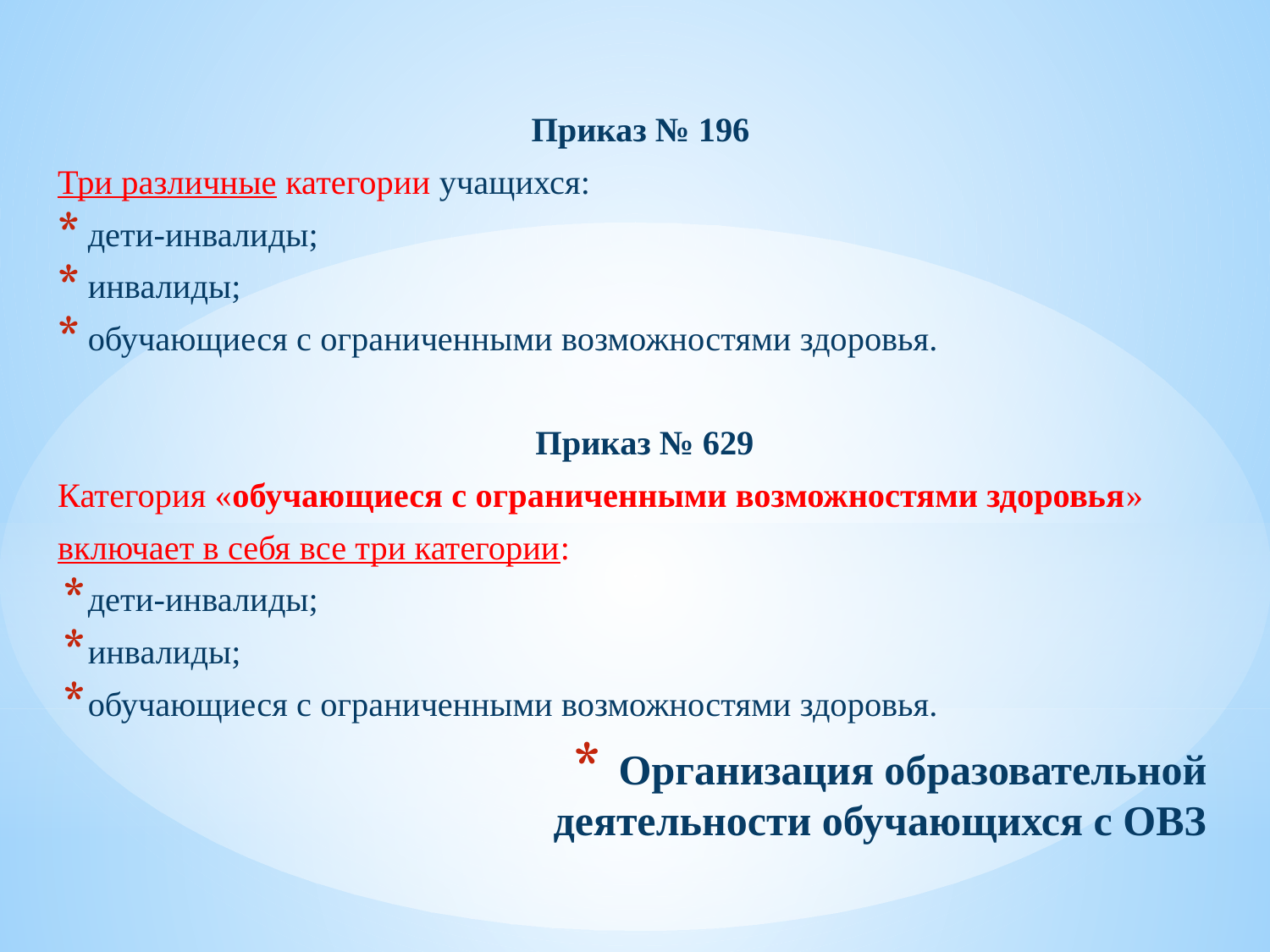

Приказ № 196
Три различные категории учащихся:
дети-инвалиды;
инвалиды;
обучающиеся с ограниченными возможностями здоровья.

Приказ № 629
Категория «обучающиеся с ограниченными возможностями здоровья»
включает в себя все три категории:
дети-инвалиды;
инвалиды;
обучающиеся с ограниченными возможностями здоровья.

# Организация образовательной деятельности обучающихся с ОВЗ